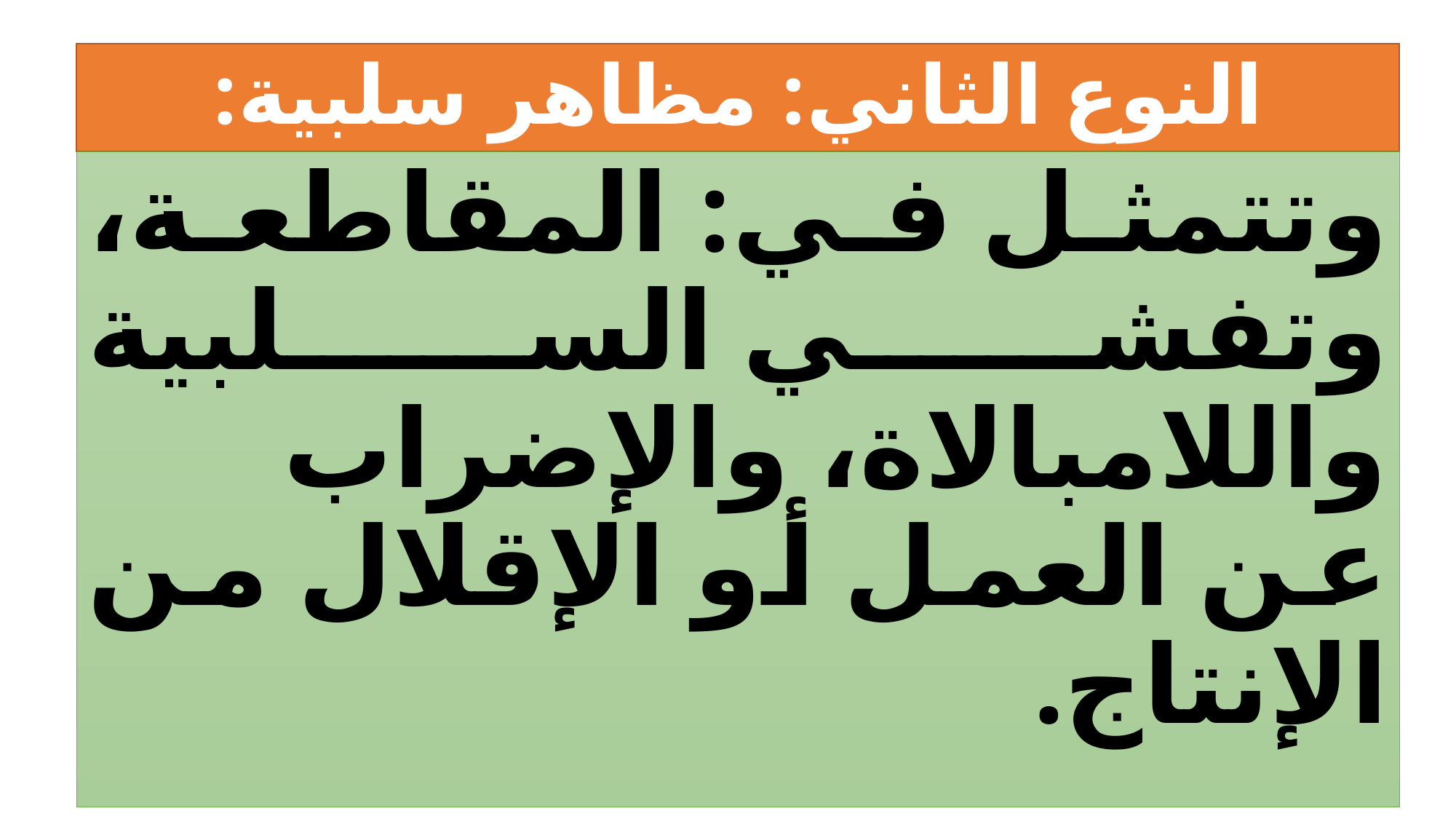

# النوع الثاني: مظاهر سلبية:
وتتمثل في: المقاطعة، وتفشي السلبية واللامبالاة، والإضراب عن العمل أو الإقلال من الإنتاج.